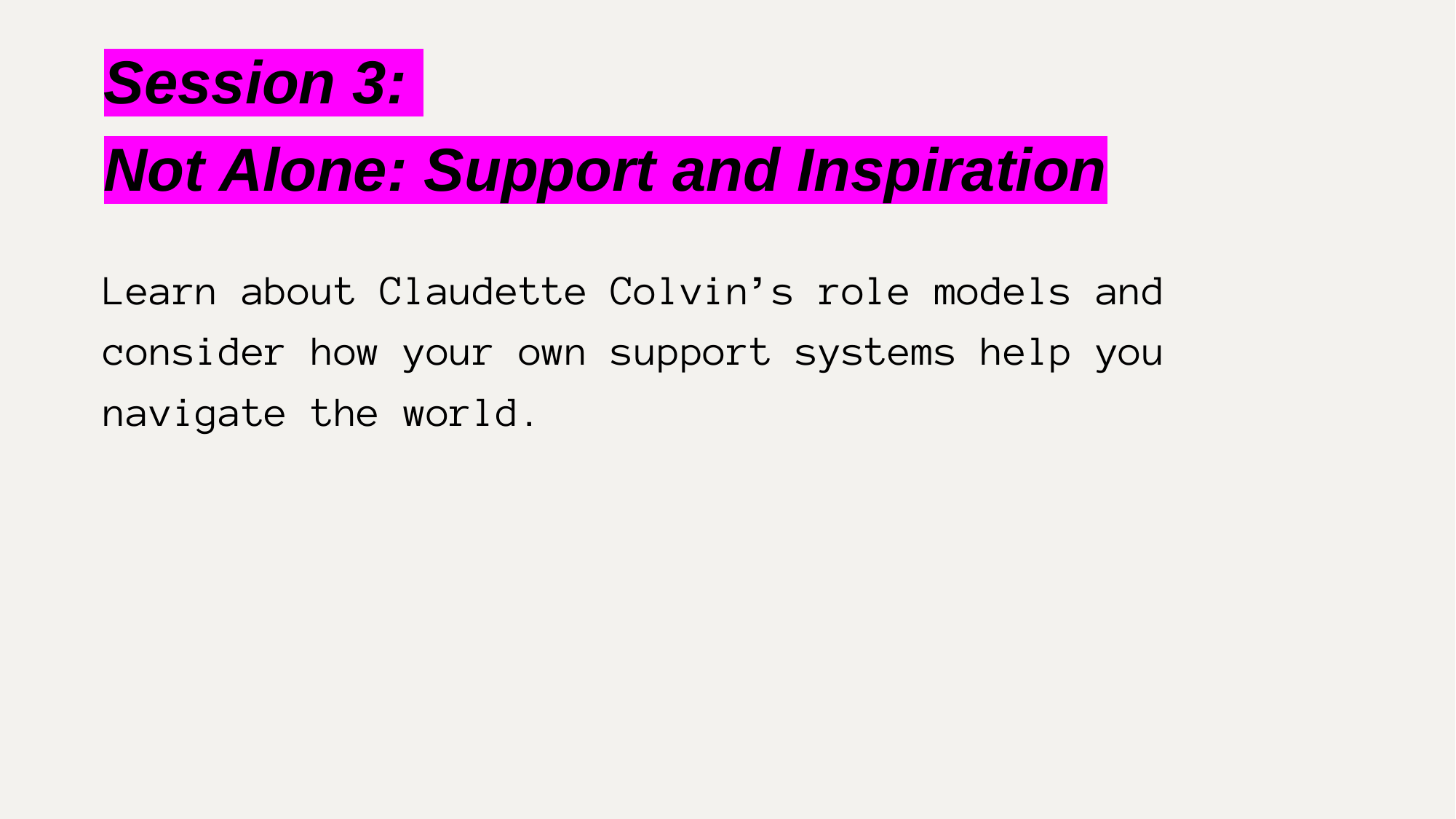

# Session 3: Not Alone: Support and Inspiration
Learn about Claudette Colvin’s role models and consider how your own support systems help you navigate the world.